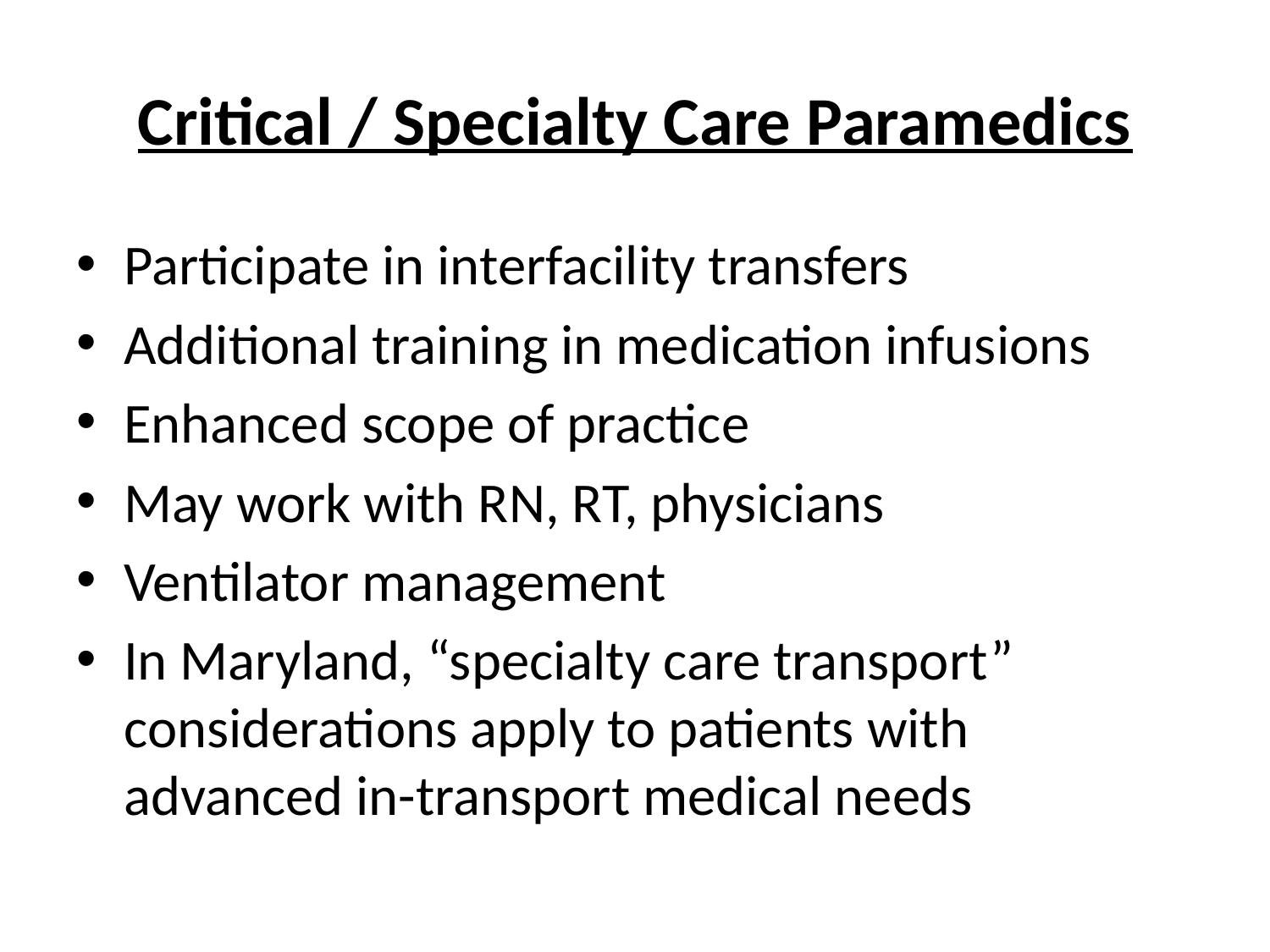

# Critical / Specialty Care Paramedics
Participate in interfacility transfers
Additional training in medication infusions
Enhanced scope of practice
May work with RN, RT, physicians
Ventilator management
In Maryland, “specialty care transport” considerations apply to patients with advanced in-transport medical needs